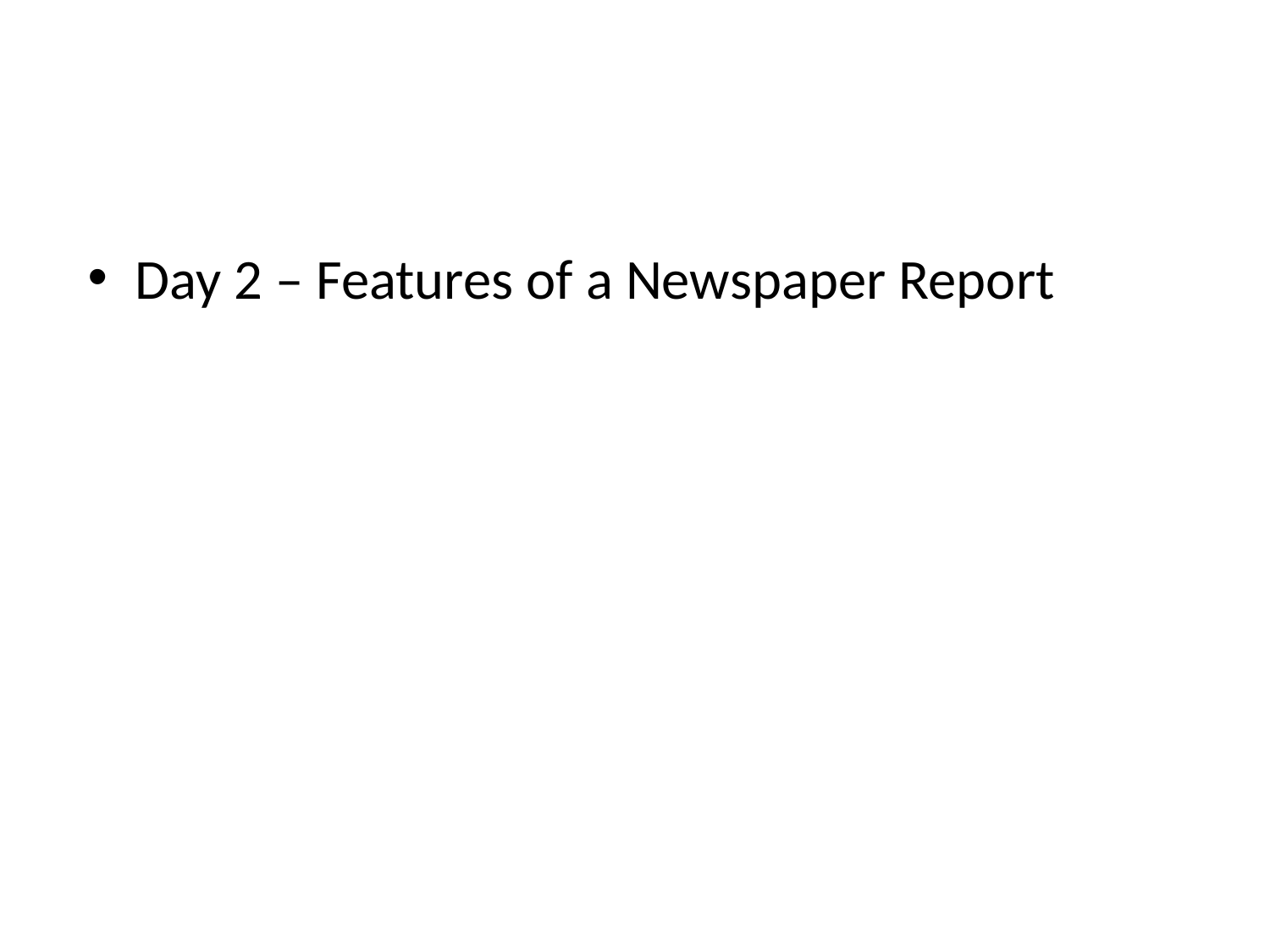

Day 2 – Features of a Newspaper Report